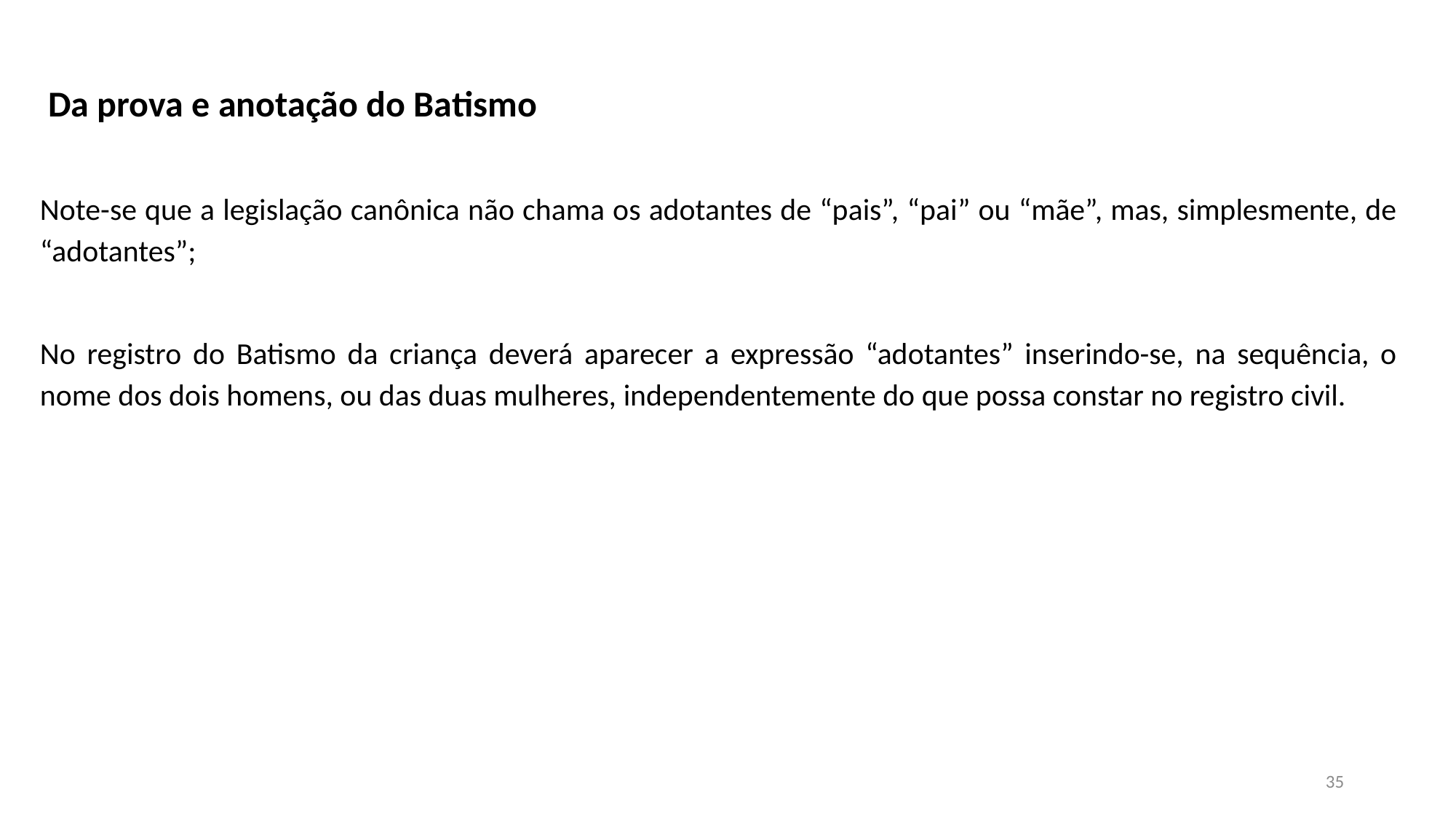

Da prova e anotação do Batismo

Note-se que a legislação canônica não chama os adotantes de “pais”, “pai” ou “mãe”, mas, simplesmente, de “adotantes”;

No registro do Batismo da criança deverá aparecer a expressão “adotantes” inserindo-se, na sequência, o nome dos dois homens, ou das duas mulheres, independentemente do que possa constar no registro civil.
35